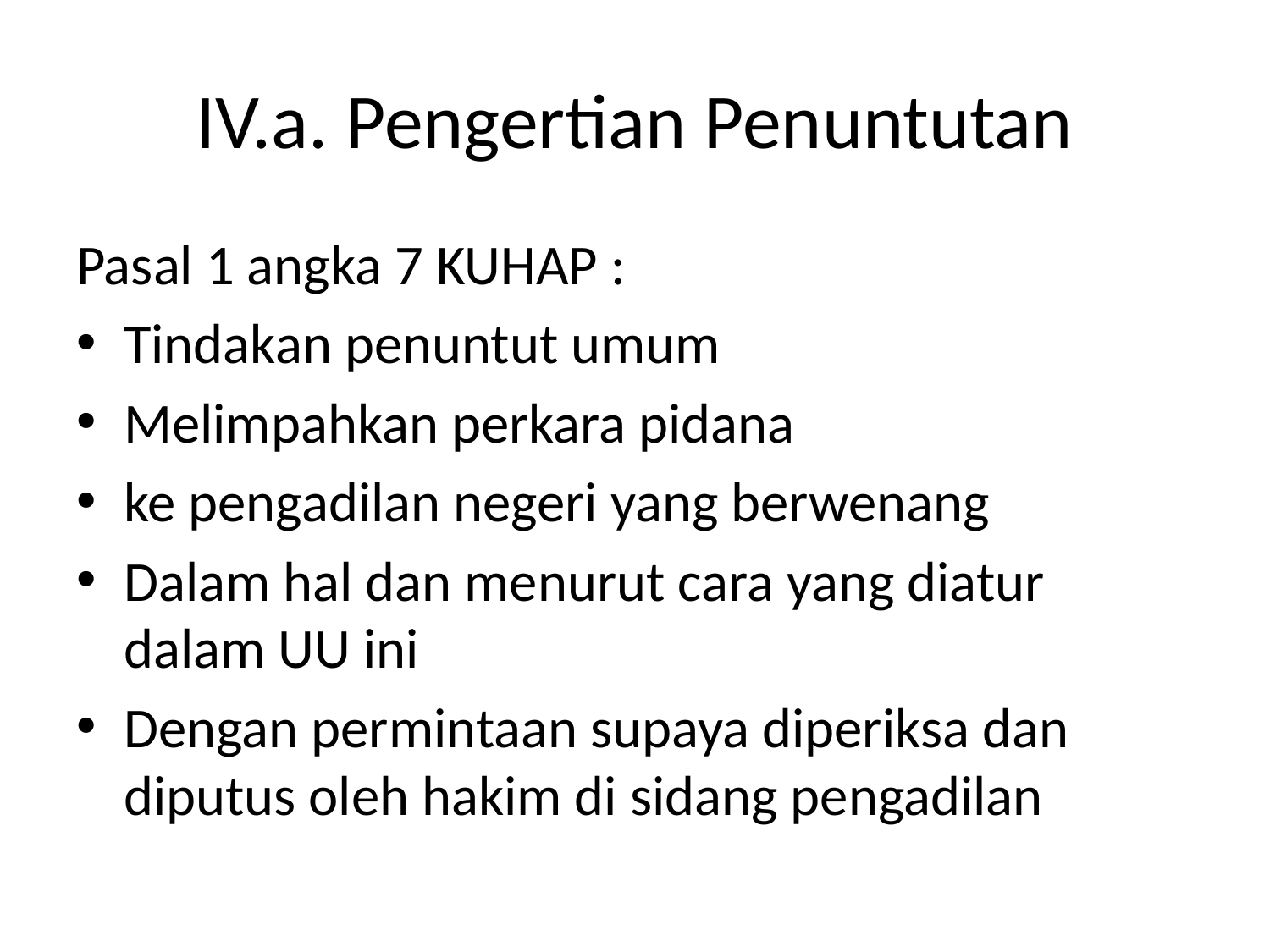

# IV.a. Pengertian Penuntutan
Pasal 1 angka 7 KUHAP :
Tindakan penuntut umum
Melimpahkan perkara pidana
ke pengadilan negeri yang berwenang
Dalam hal dan menurut cara yang diatur dalam UU ini
Dengan permintaan supaya diperiksa dan diputus oleh hakim di sidang pengadilan